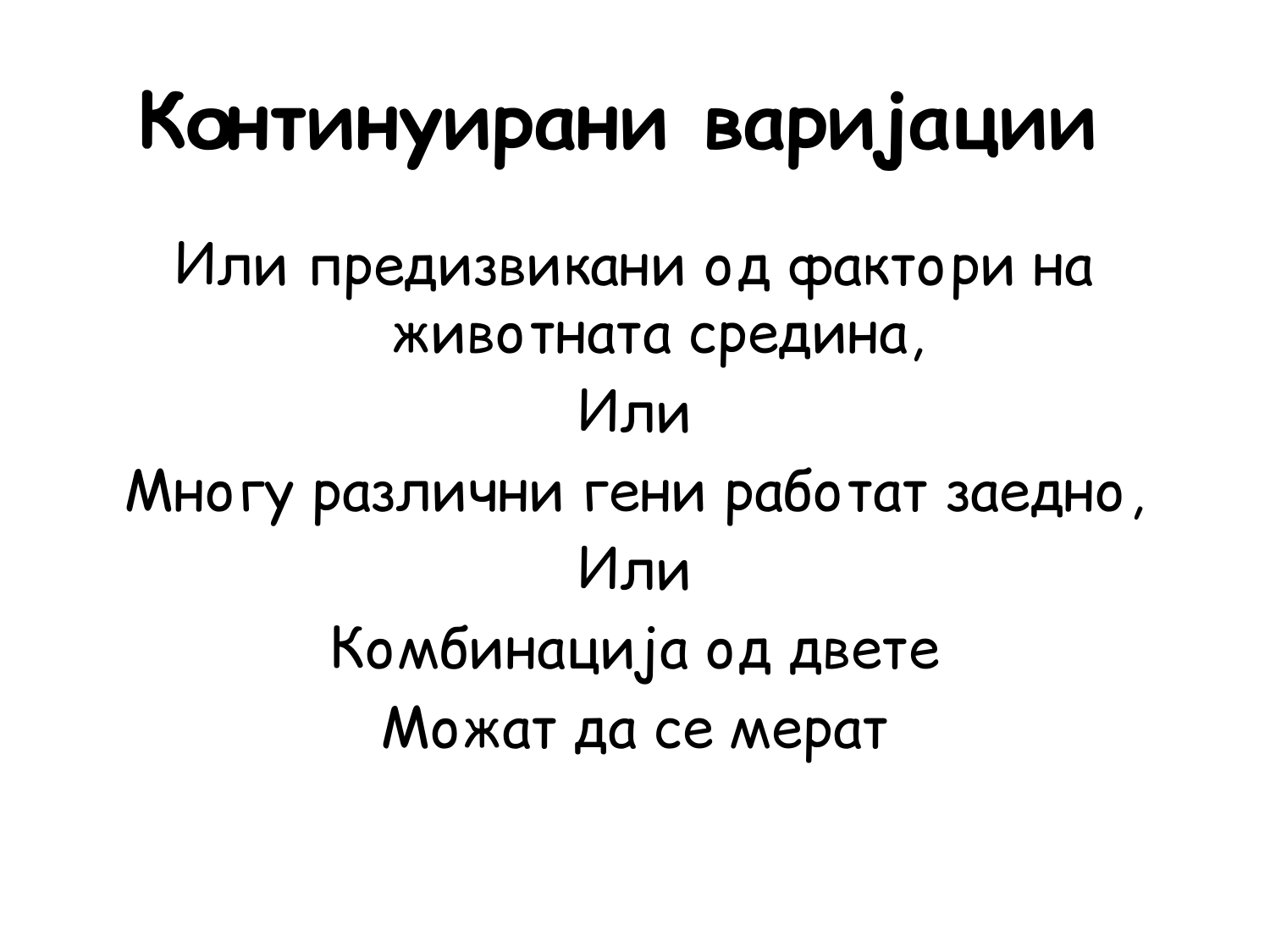

# Континуирани варијации
Или предизвикани од фактори на животната средина,
Или
Многу различни гени работат заедно,
Или
Комбинација од двете
Можат да се мерат